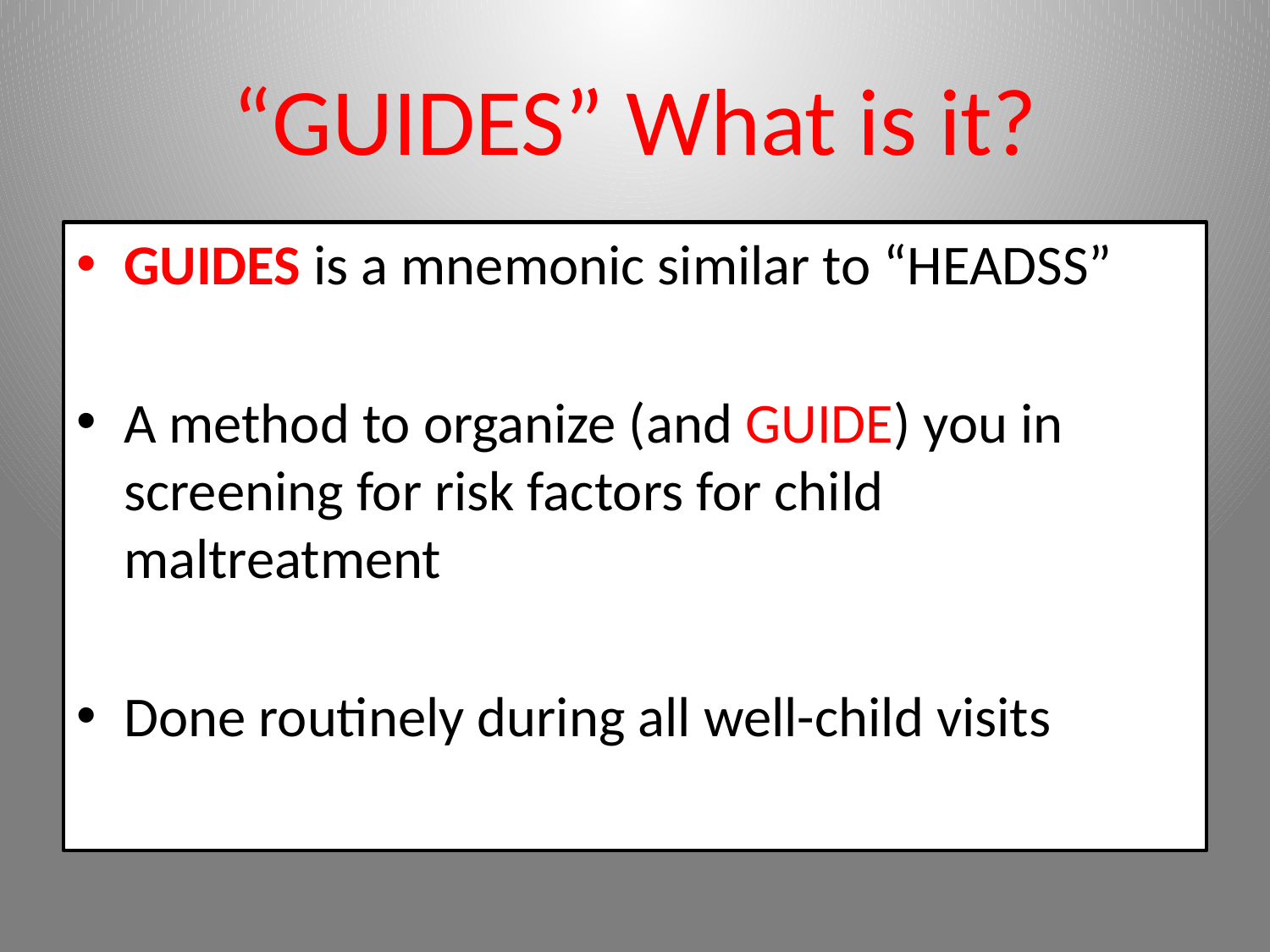

# “GUIDES” What is it?
GUIDES is a mnemonic similar to “HEADSS”

A method to organize (and GUIDE) you in screening for risk factors for child maltreatment

Done routinely during all well-child visits